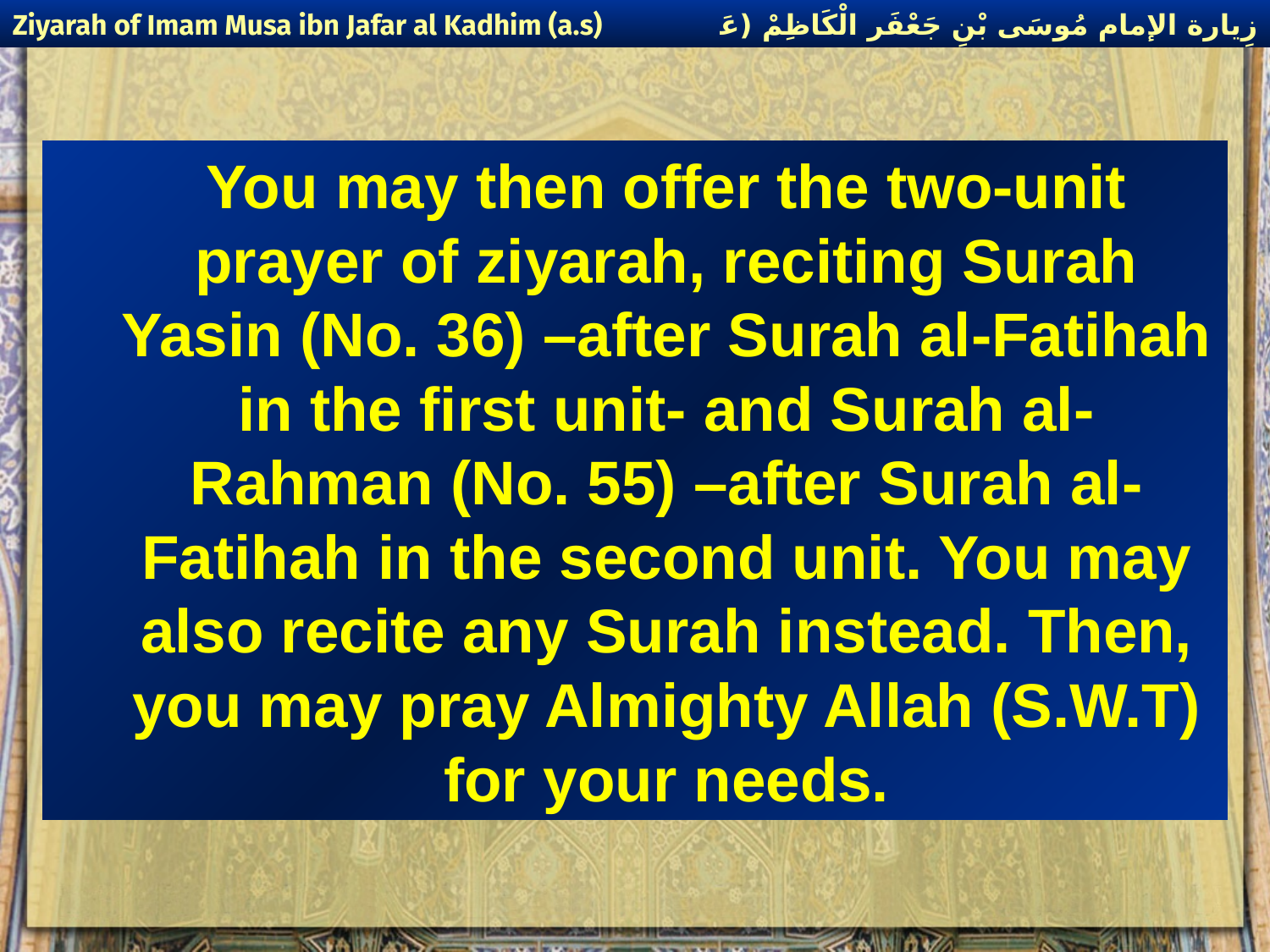

زِيارة الإمام مُوسَى بْنِ جَعْفَر الْكَاظِمْ (عَليهِ السْلام)
Ziyarah of Imam Musa ibn Jafar al Kadhim (a.s)
You may then offer the two-unit prayer of ziyarah, reciting Surah Yasin (No. 36) –after Surah al-Fatihah in the first unit- and Surah al-Rahman (No. 55) –after Surah al-Fatihah in the second unit. You may also recite any Surah instead. Then, you may pray Almighty Allah (S.W.T) for your needs.